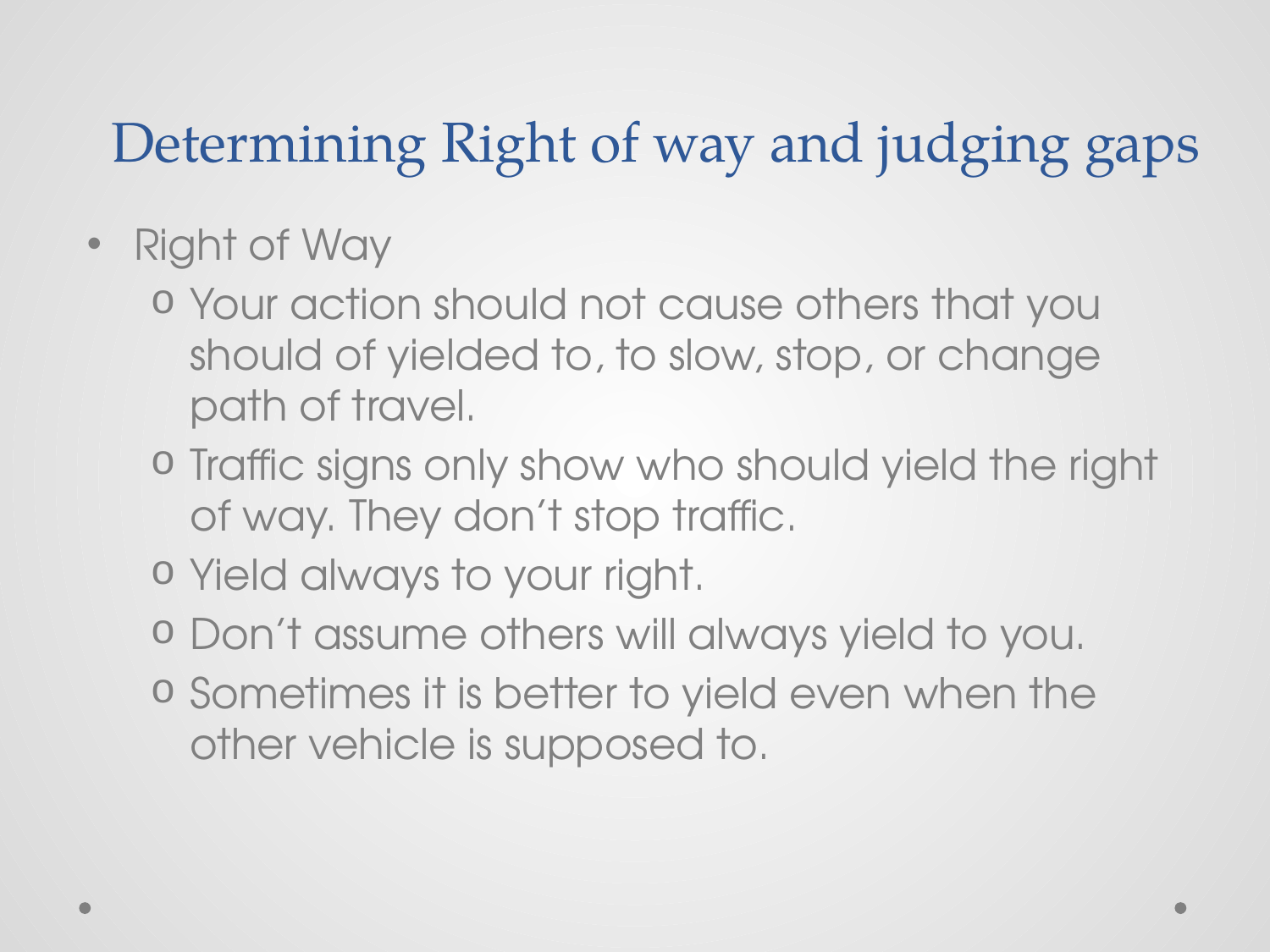

# Determining Right of way and judging gaps
Right of Way
Your action should not cause others that you should of yielded to, to slow, stop, or change path of travel.
Traffic signs only show who should yield the right of way. They don’t stop traffic.
Yield always to your right.
Don’t assume others will always yield to you.
Sometimes it is better to yield even when the other vehicle is supposed to.